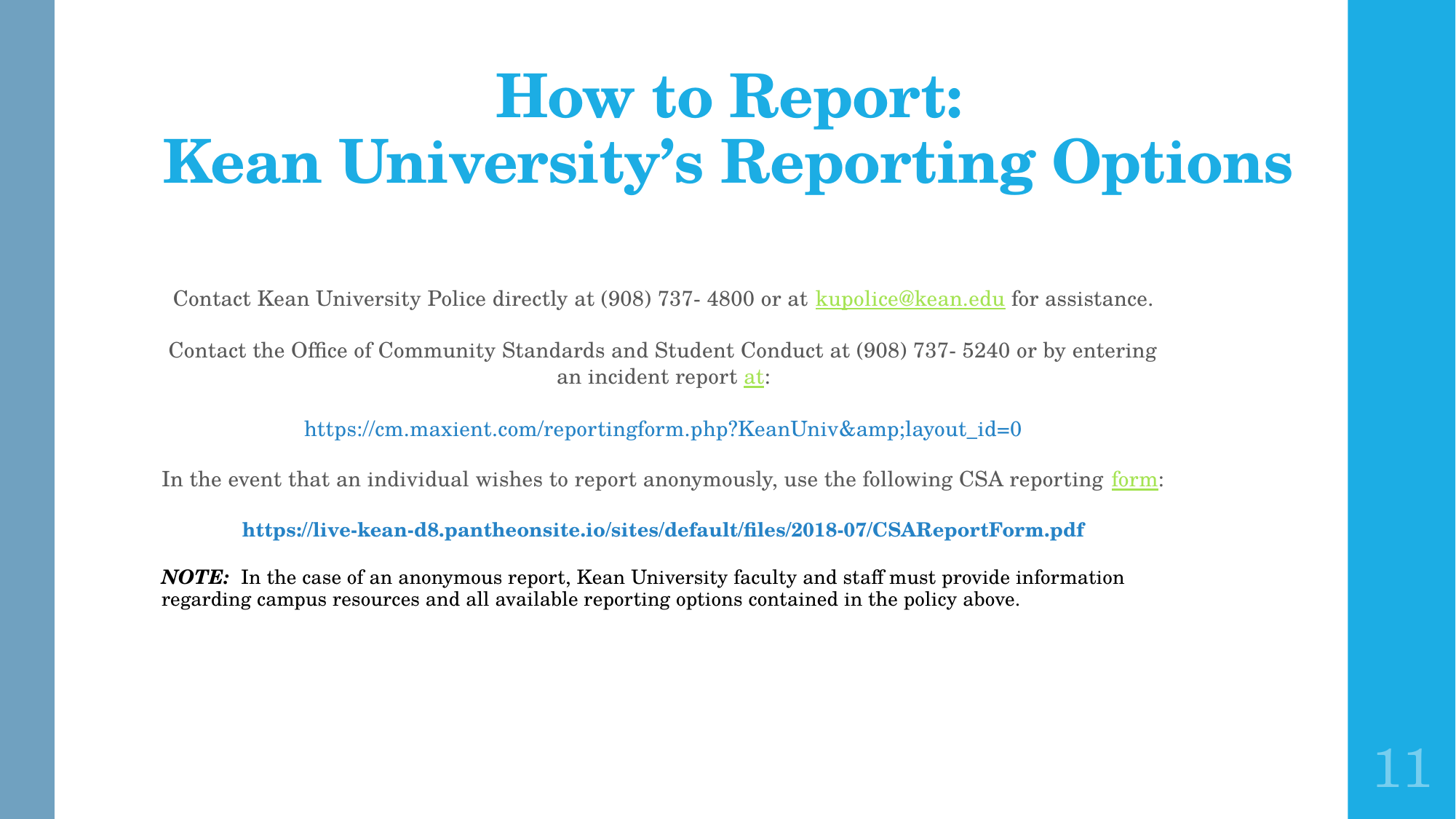

# How to Report: Kean University’s Reporting Options

Contact Kean University Police directly at (908) 737- 4800 or at kupolice@kean.edu for assistance.
Contact the Office of Community Standards and Student Conduct at (908) 737- 5240 or by entering an incident report at:
https://cm.maxient.com/reportingform.php?KeanUniv&amp;layout_id=0
In the event that an individual wishes to report anonymously, use the following CSA reporting form:
https://live-kean-d8.pantheonsite.io/sites/default/files/2018-07/CSAReportForm.pdf
NOTE:  In the case of an anonymous report, Kean University faculty and staff must provide information regarding campus resources and all available reporting options contained in the policy above.

11